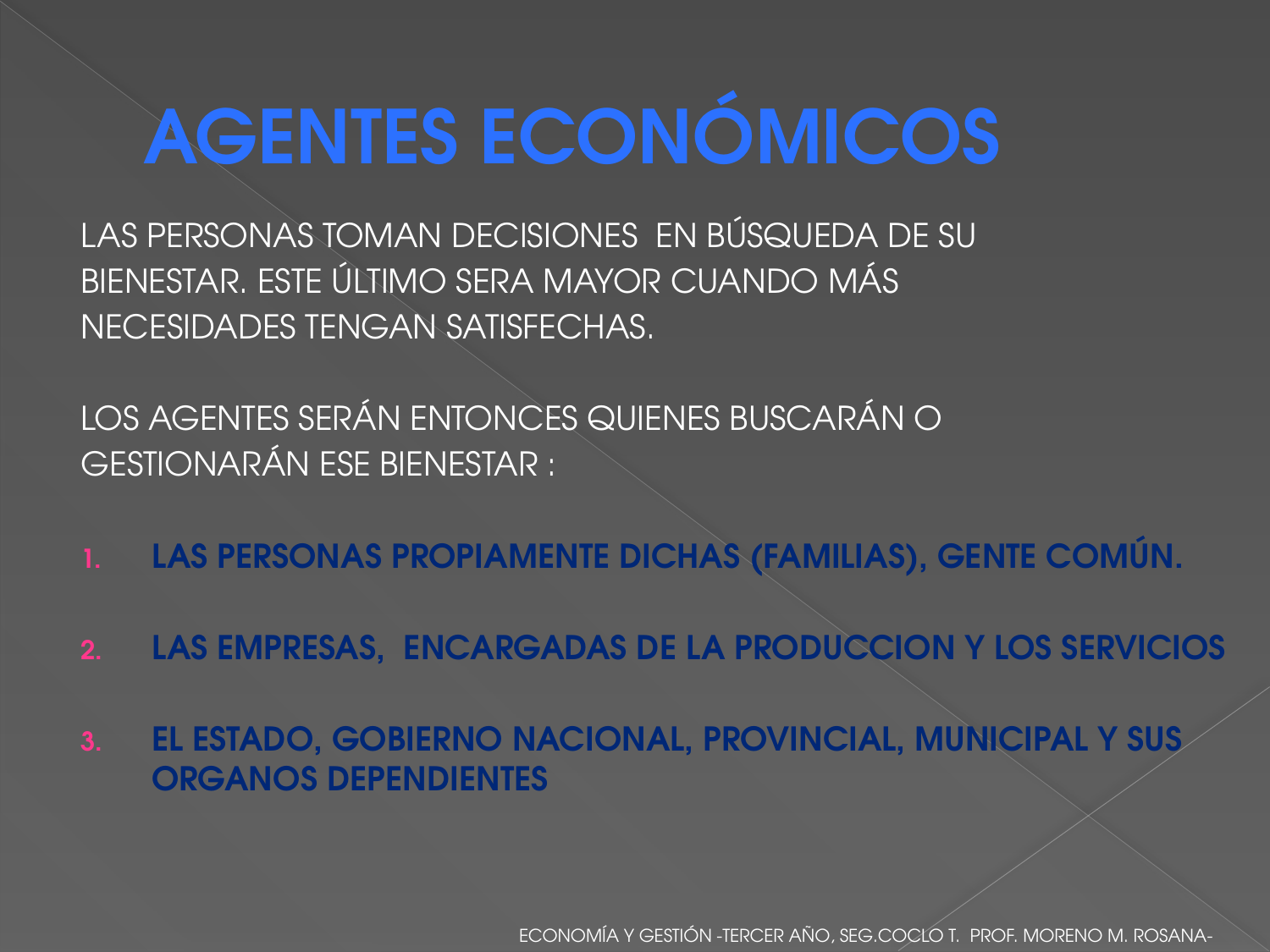

# AGENTES ECONÓMICOS
LAS PERSONAS TOMAN DECISIONES  EN BÚSQUEDA DE SU
BIENESTAR. ESTE ÚLTIMO SERA MAYOR CUANDO MÁS
NECESIDADES TENGAN SATISFECHAS.

LOS AGENTES SERÁN ENTONCES QUIENES BUSCARÁN O
GESTIONARÁN ESE BIENESTAR :

LAS PERSONAS PROPIAMENTE DICHAS (FAMILIAS), GENTE COMÚN.

LAS EMPRESAS,  ENCARGADAS DE LA PRODUCCION Y LOS SERVICIOS

EL ESTADO, GOBIERNO NACIONAL, PROVINCIAL, MUNICIPAL Y SUS ORGANOS DEPENDIENTES
ECONOMÍA Y GESTIÓN -TERCER AÑO, SEG.COCLO T.  PROF. MORENO M. ROSANA-